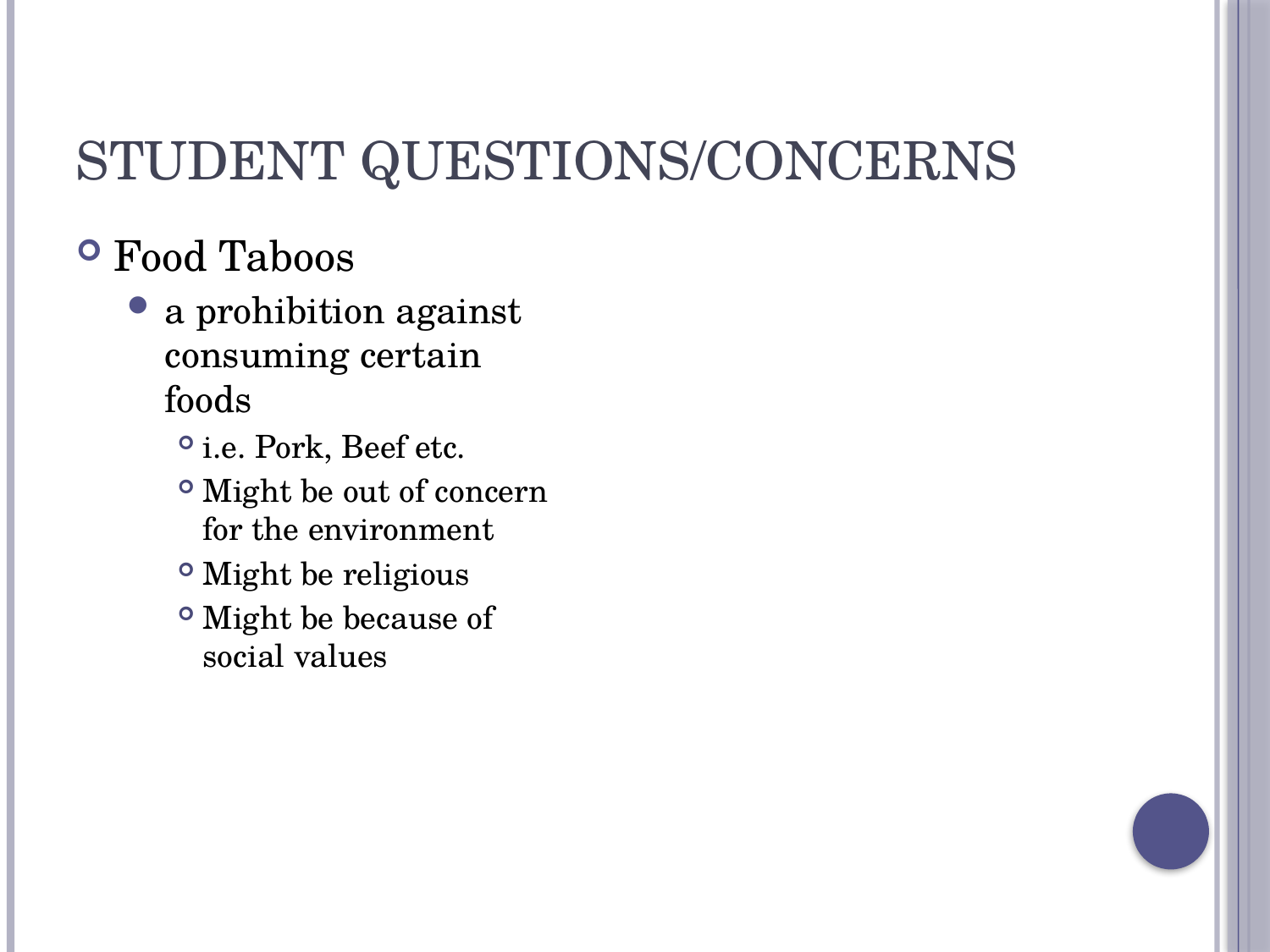

# Student Questions/Concerns
Food Taboos
a prohibition against consuming certain foods
i.e. Pork, Beef etc.
Might be out of concern for the environment
Might be religious
Might be because of social values